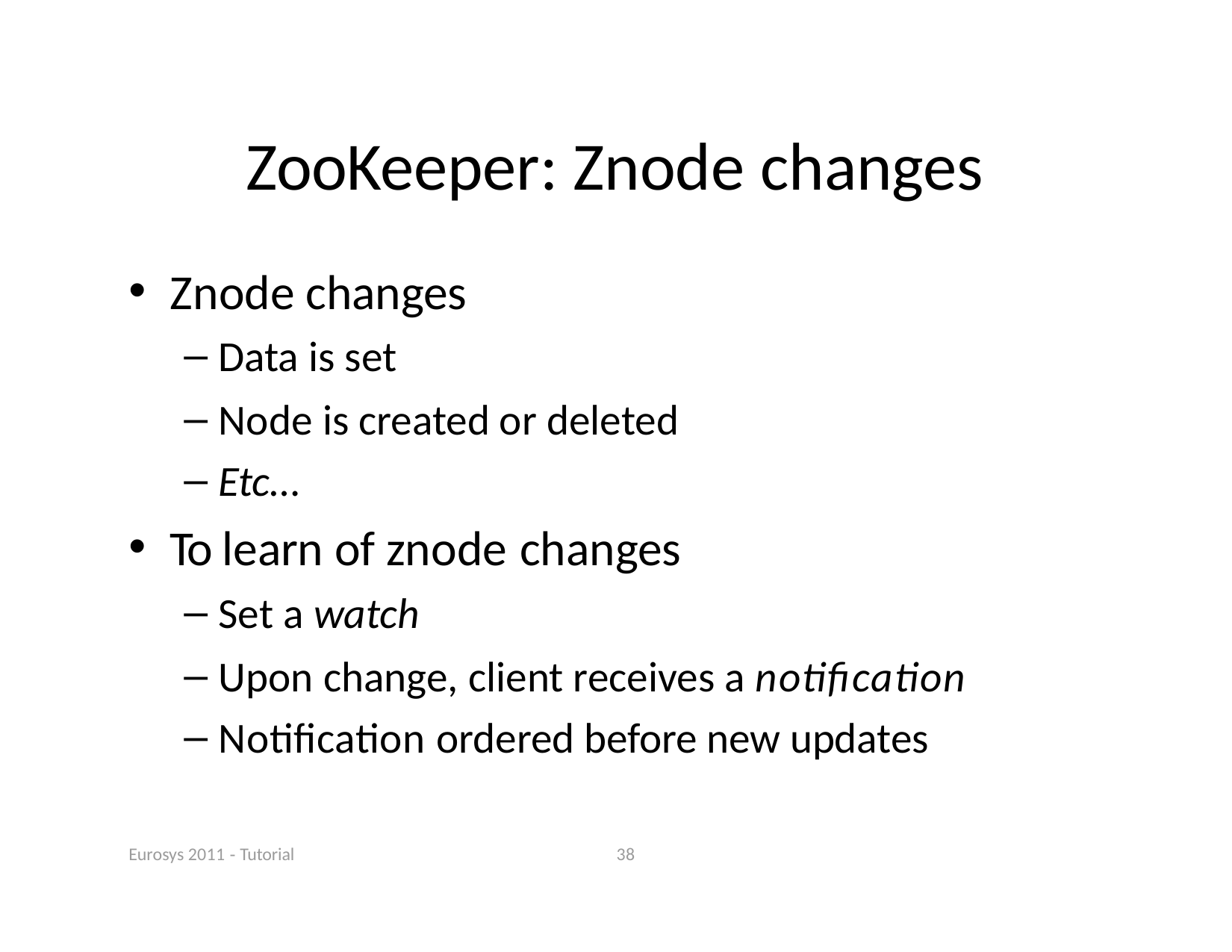

# ZooKeeper: Znode changes
Znode changes
Data is set
Node is created or deleted
Etc…
To learn of znode changes
Set a watch
Upon change, client receives a notiﬁcation
Notiﬁcation ordered before new updates
Eurosys 2011 ‐ Tutorial
38